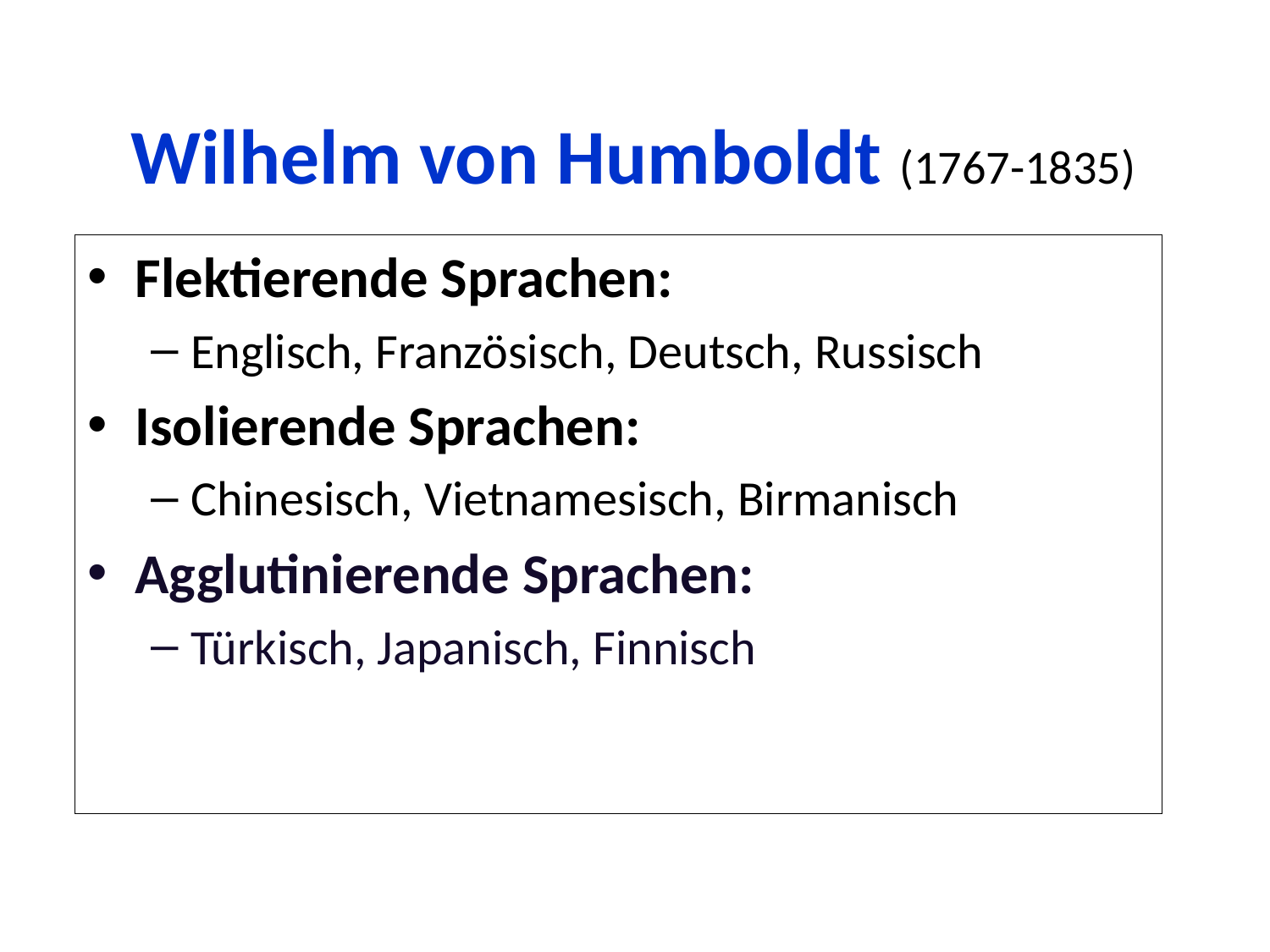

# Wilhelm von Humboldt (1767-1835)
Flektierende Sprachen:
Englisch, Französisch, Deutsch, Russisch
Isolierende Sprachen:
Chinesisch, Vietnamesisch, Birmanisch
Agglutinierende Sprachen:
Türkisch, Japanisch, Finnisch